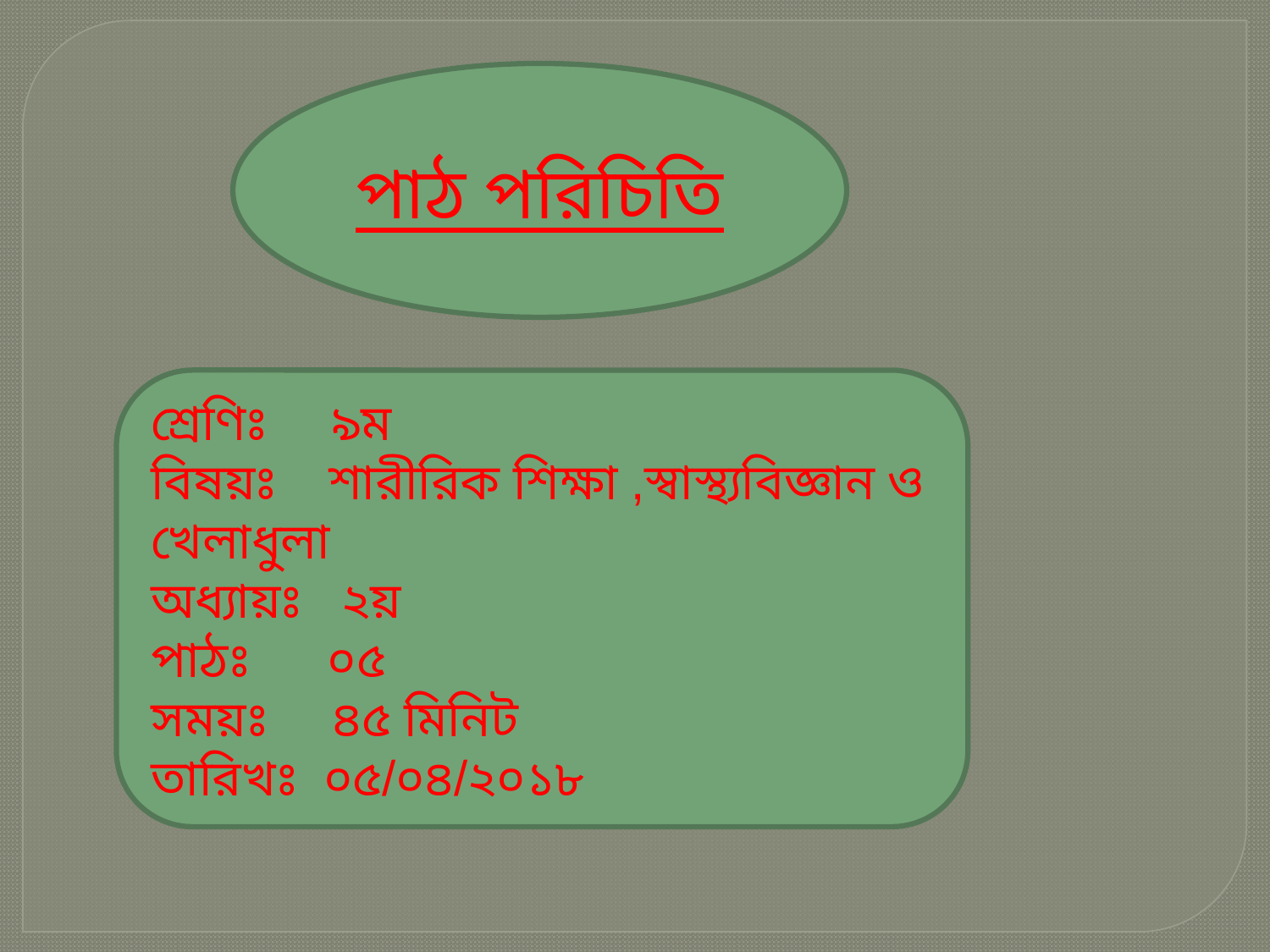

পাঠ পরিচিতি
শ্রেণিঃ     ৯ম
বিষয়ঃ    শারীরিক শিক্ষা ,স্বাস্থ্যবিজ্ঞান ও খেলাধুলা
অধ্যায়ঃ   ২য়
পাঠঃ      ০৫
সময়ঃ     ৪৫ মিনিট
তারিখঃ  ০৫/০৪/২০১৮